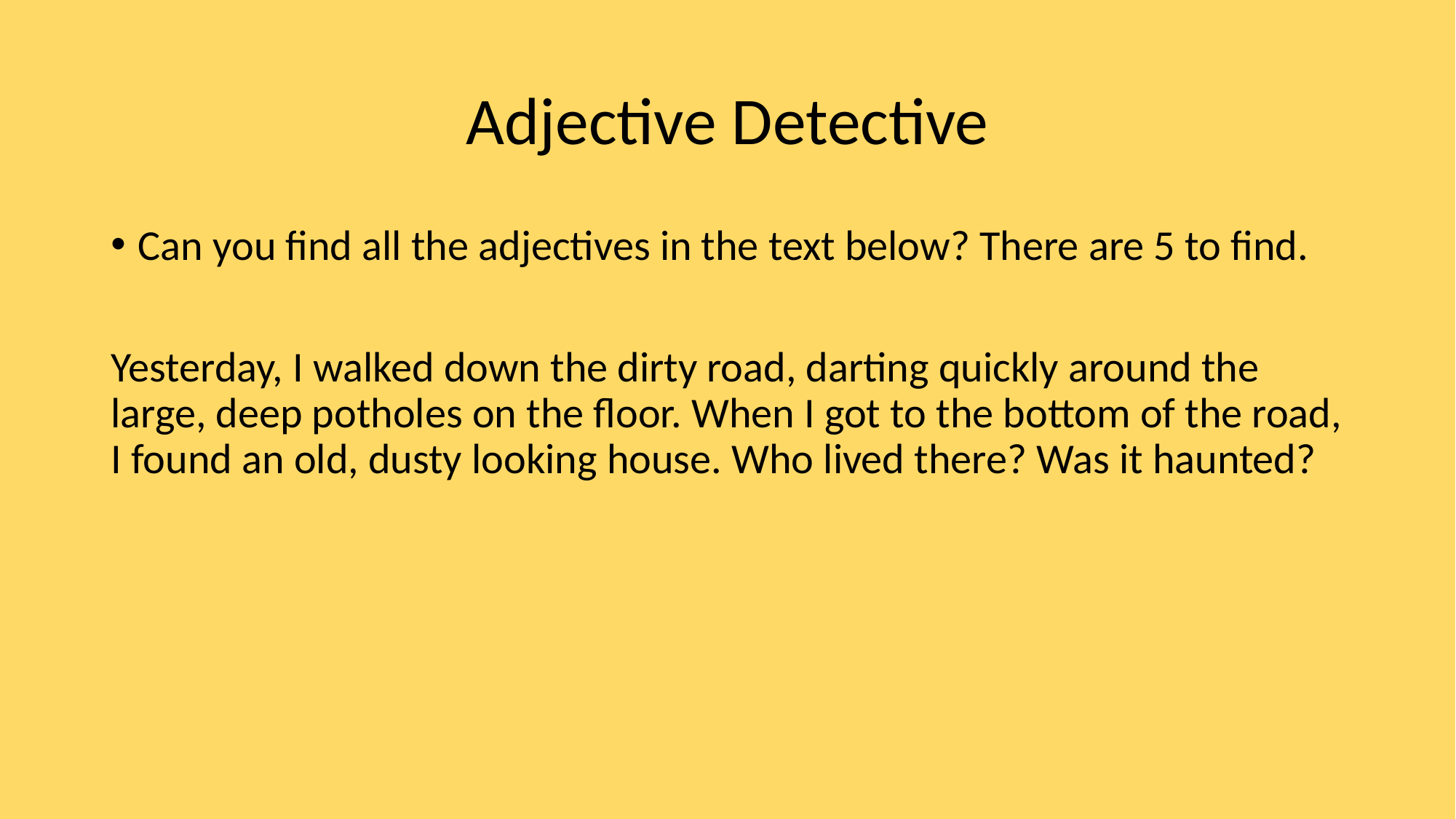

# Adjective Detective
Can you find all the adjectives in the text below? There are 5 to find.

Yesterday, I walked down the dirty road, darting quickly around the large, deep potholes on the floor. When I got to the bottom of the road, I found an old, dusty looking house. Who lived there? Was it haunted?